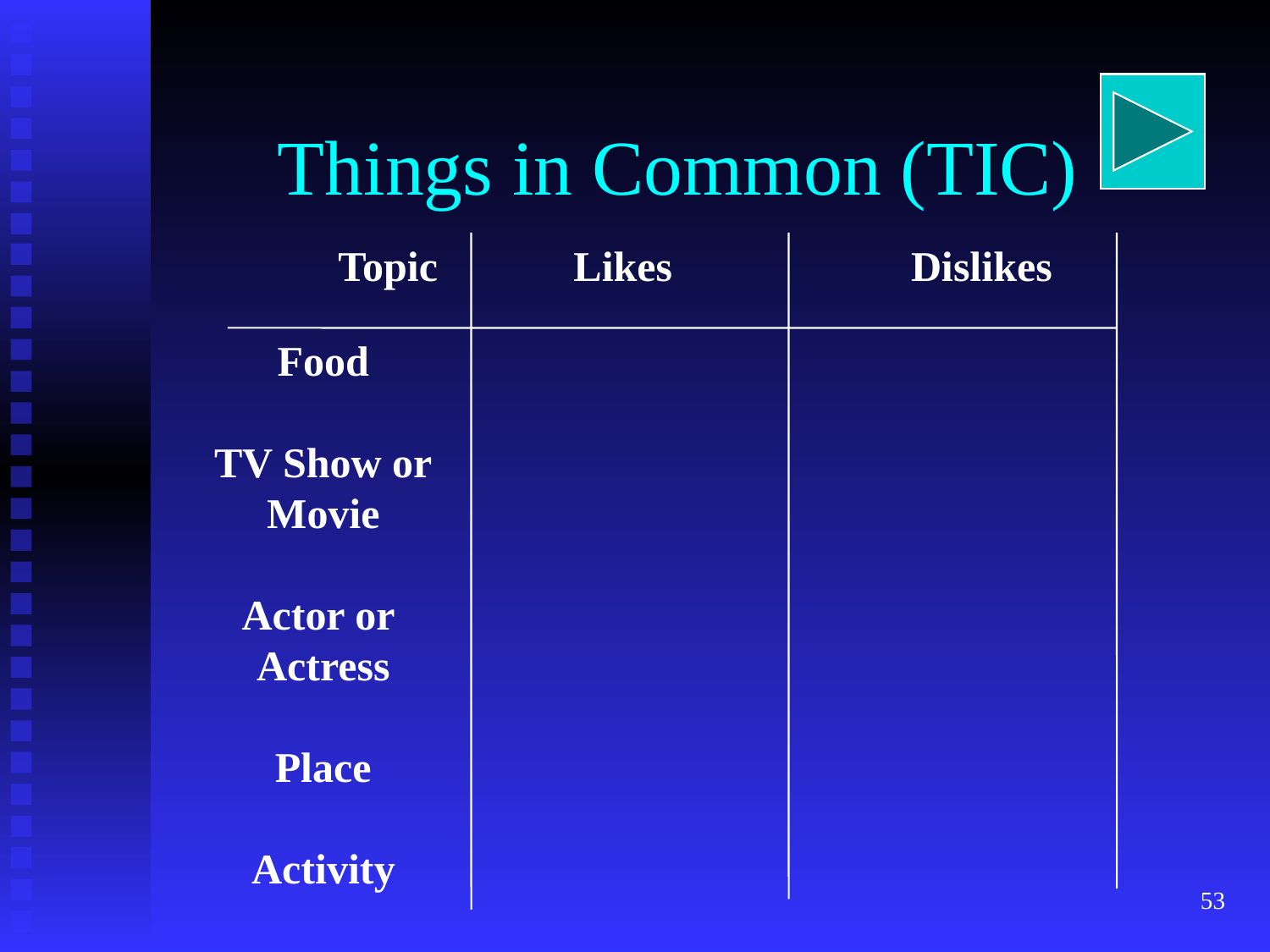

# Things in Common (TIC)

Topic
Likes
Dislikes
Food

TV Show or
Movie

Actor or
Actress

Place

Activity

53